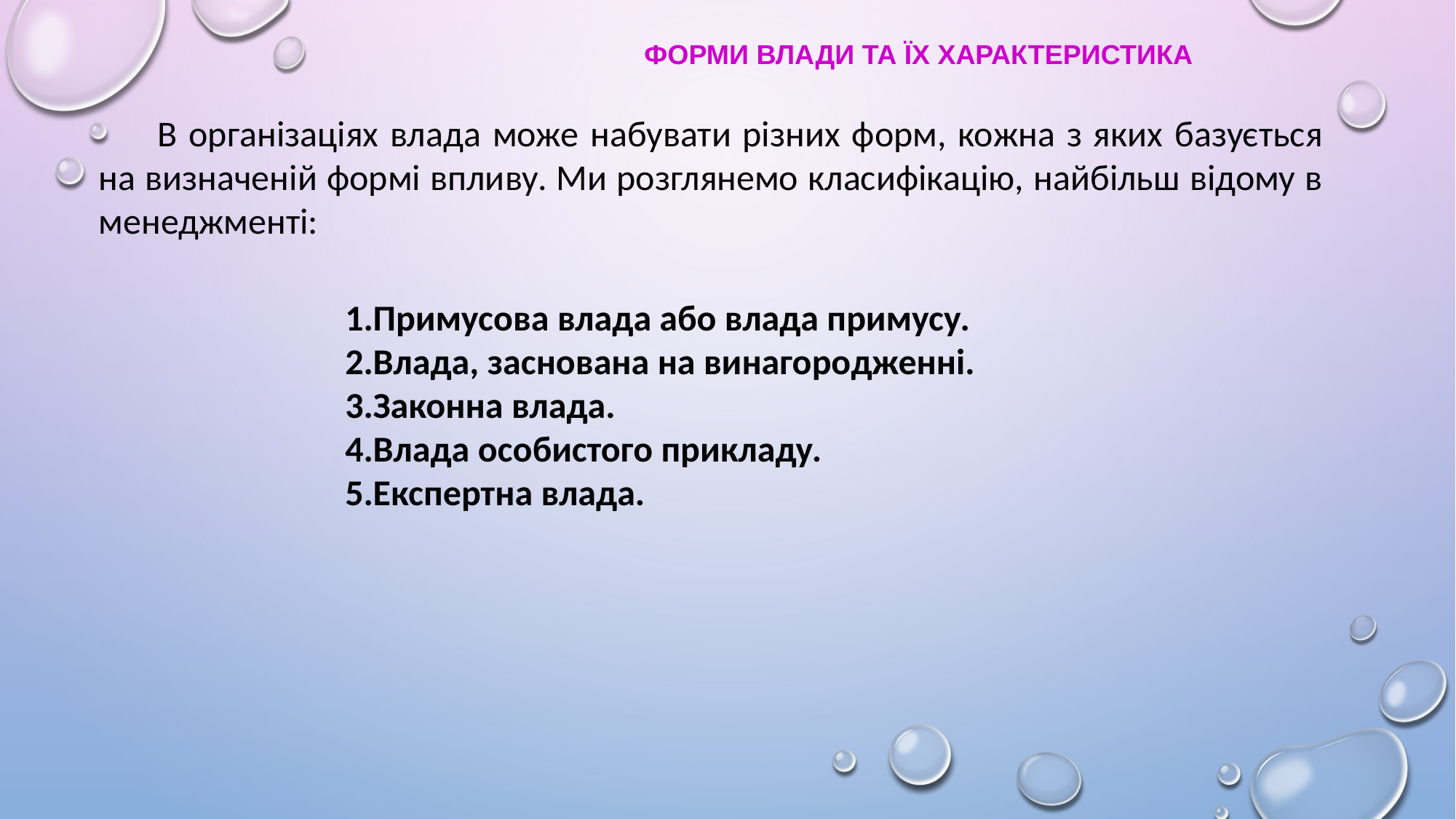

ФОРМИ ВЛАДИ ТА ЇХ ХАРАКТЕРИСТИКА
В організаціях влада може набувати різних форм, кожна з яких базується на визначеній формі впливу. Ми розглянемо класифікацію, найбільш відому в менеджменті:
Примусова влада або влада примусу.
Влада, заснована на винагородженні.
Законна влада.
Влада особистого прикладу.
Експертна влада.